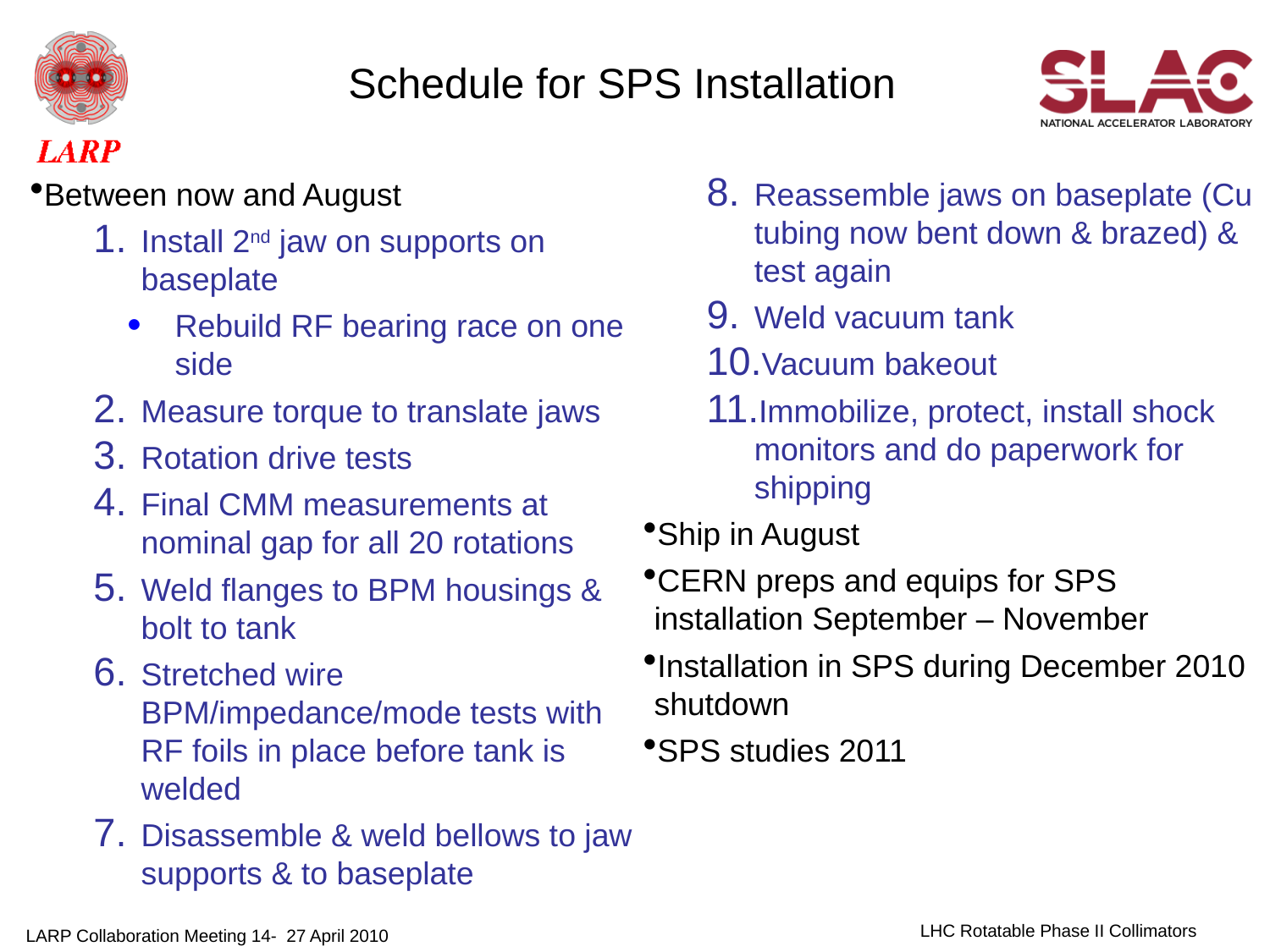

# Schedule for SPS Installation
Between now and August
Install 2nd jaw on supports on baseplate
Rebuild RF bearing race on one side
Measure torque to translate jaws
Rotation drive tests
Final CMM measurements at nominal gap for all 20 rotations
Weld flanges to BPM housings & bolt to tank
Stretched wire BPM/impedance/mode tests with RF foils in place before tank is welded
Disassemble & weld bellows to jaw supports & to baseplate
Reassemble jaws on baseplate (Cu tubing now bent down & brazed) & test again
Weld vacuum tank
Vacuum bakeout
Immobilize, protect, install shock monitors and do paperwork for shipping
Ship in August
CERN preps and equips for SPS installation September – November
Installation in SPS during December 2010 shutdown
SPS studies 2011